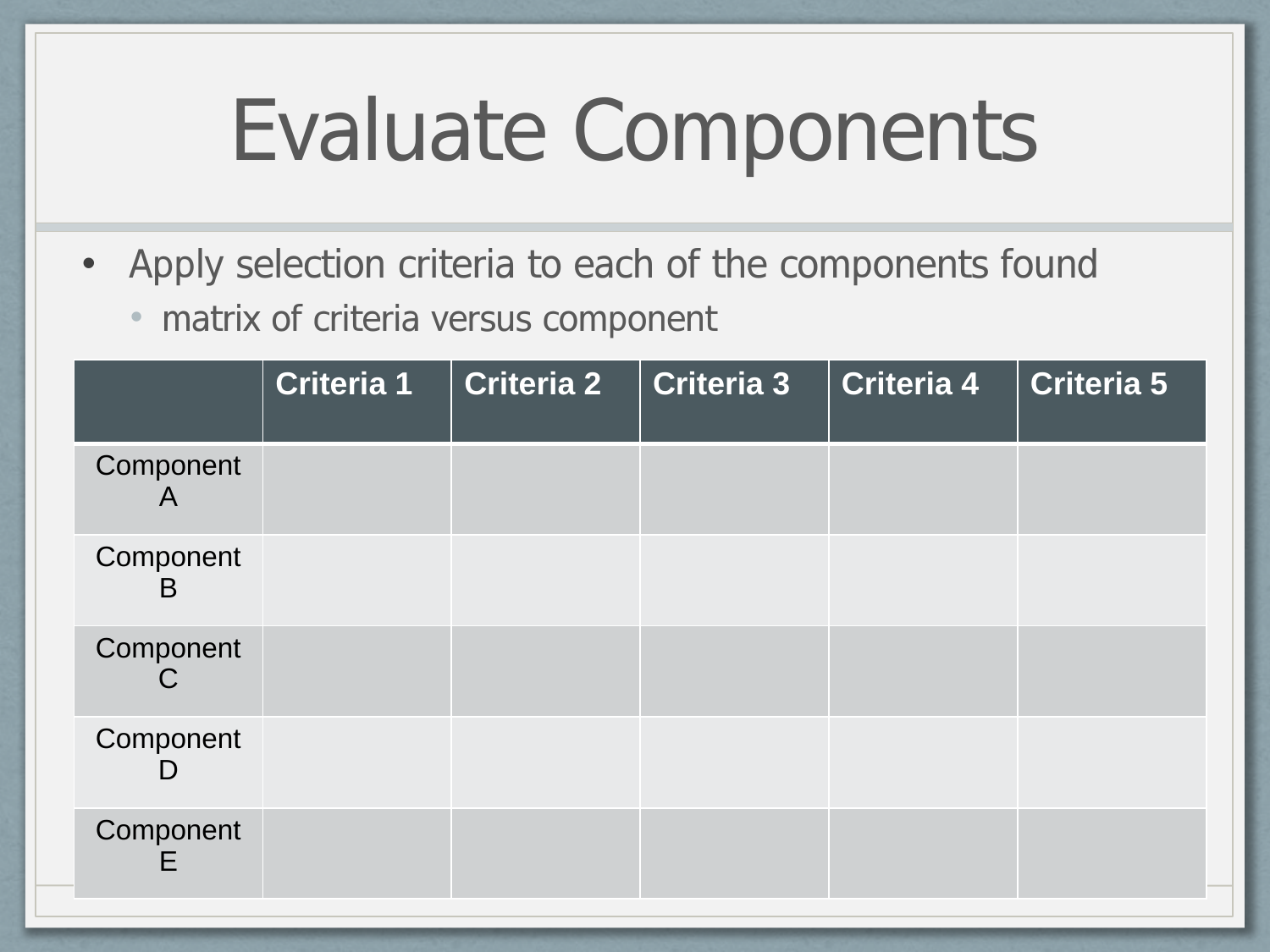

# Evaluate Components
Apply selection criteria to each of the components found
matrix of criteria versus component
|  | Criteria 1 | Criteria 2 | Criteria 3 | Criteria 4 | Criteria 5 |
| --- | --- | --- | --- | --- | --- |
| Component A |  |  |  |  |  |
| Component B |  |  |  |  |  |
| Component C |  |  |  |  |  |
| Component D |  |  |  |  |  |
| Component E |  |  |  |  |  |